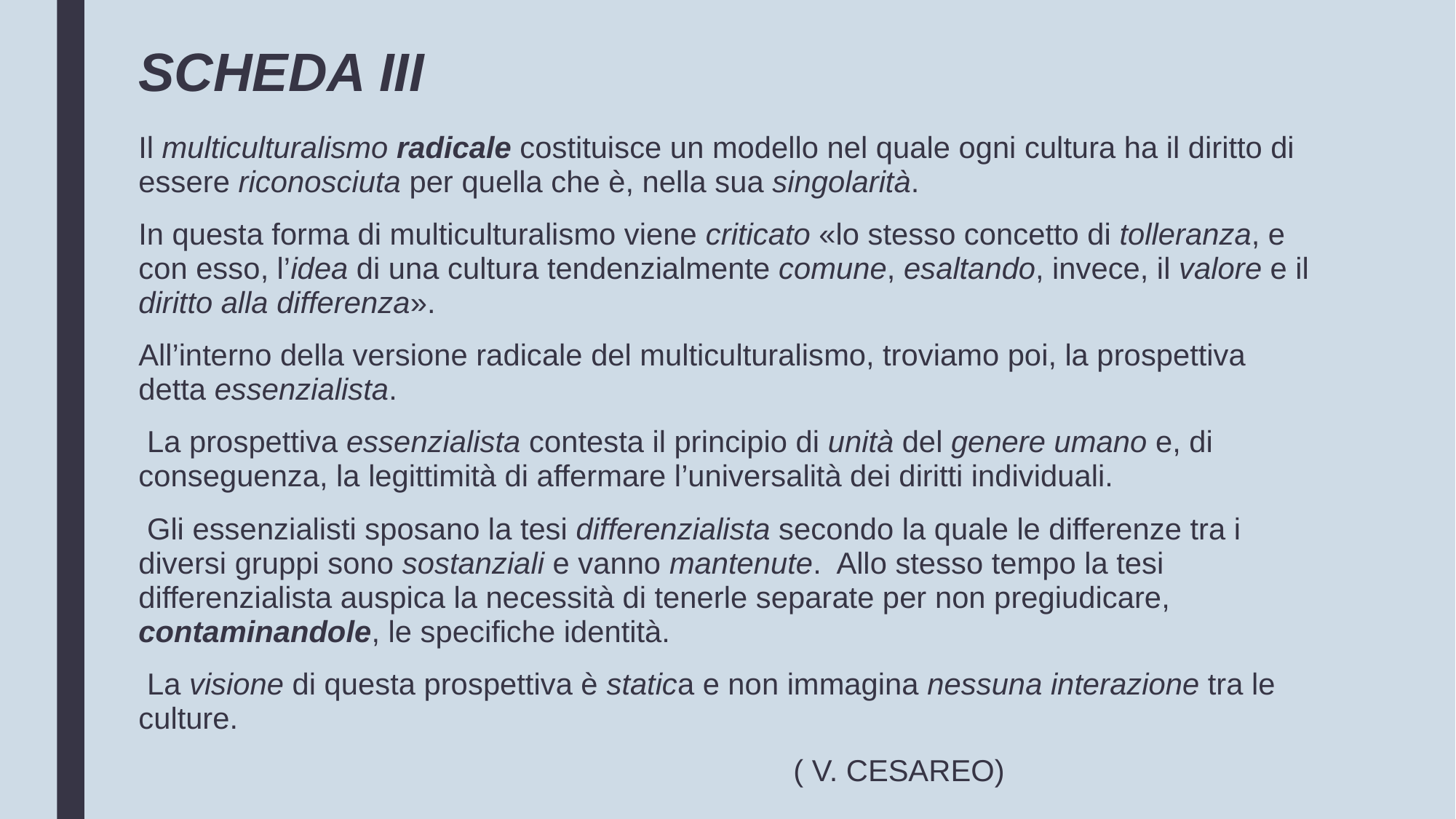

# SCHEDA III
Il multiculturalismo radicale costituisce un modello nel quale ogni cultura ha il diritto di essere riconosciuta per quella che è, nella sua singolarità.
In questa forma di multiculturalismo viene criticato «lo stesso concetto di tolleranza, e con esso, l’idea di una cultura tendenzialmente comune, esaltando, invece, il valore e il diritto alla differenza».
All’interno della versione radicale del multiculturalismo, troviamo poi, la prospettiva detta essenzialista.
 La prospettiva essenzialista contesta il principio di unità del genere umano e, di conseguenza, la legittimità di affermare l’universalità dei diritti individuali.
 Gli essenzialisti sposano la tesi differenzialista secondo la quale le differenze tra i diversi gruppi sono sostanziali e vanno mantenute.  Allo stesso tempo la tesi differenzialista auspica la necessità di tenerle separate per non pregiudicare, contaminandole, le specifiche identità.
 La visione di questa prospettiva è statica e non immagina nessuna interazione tra le culture.
						( V. CESAREO)